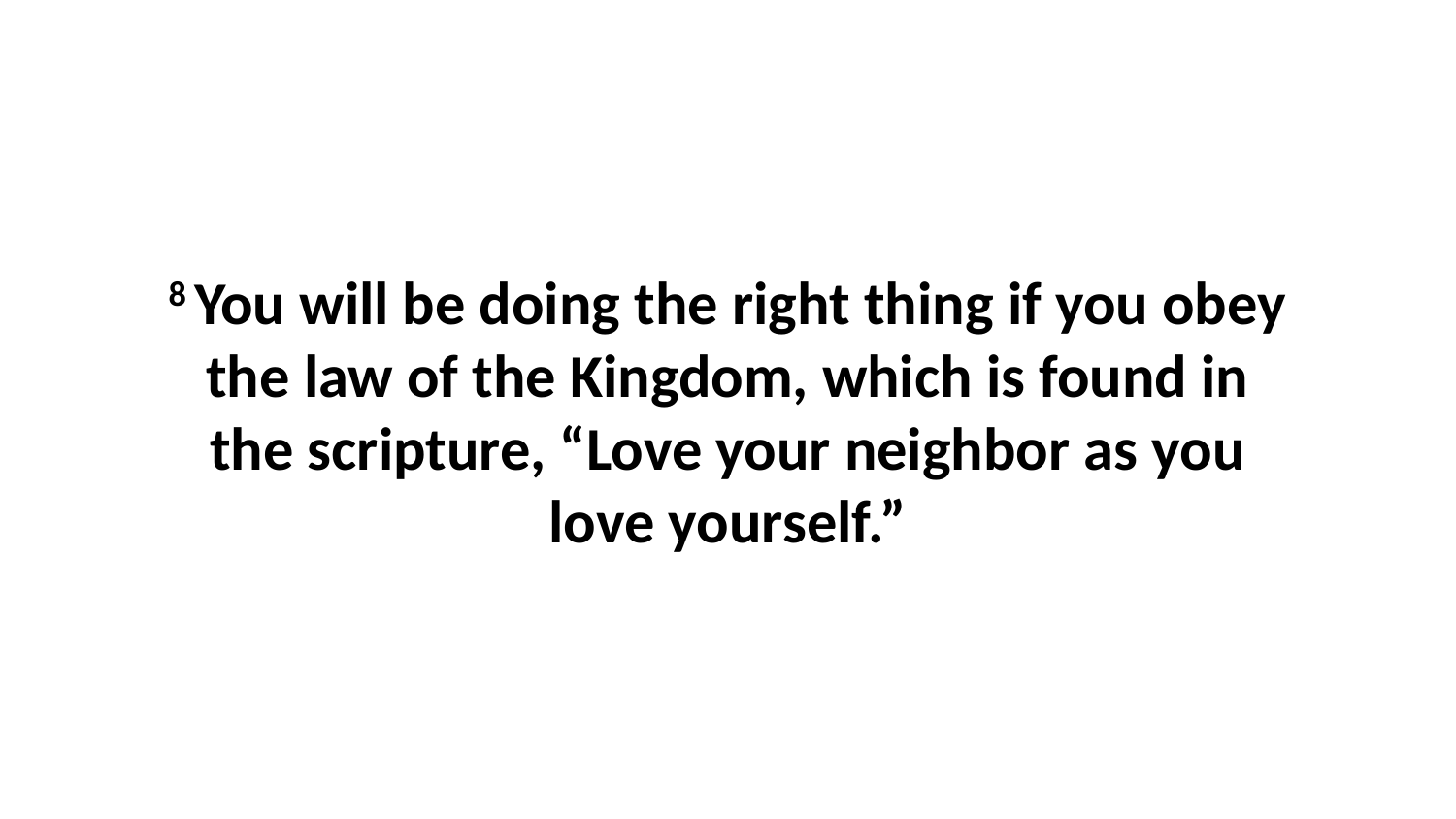

8 You will be doing the right thing if you obey the law of the Kingdom, which is found in the scripture, “Love your neighbor as you love yourself.”